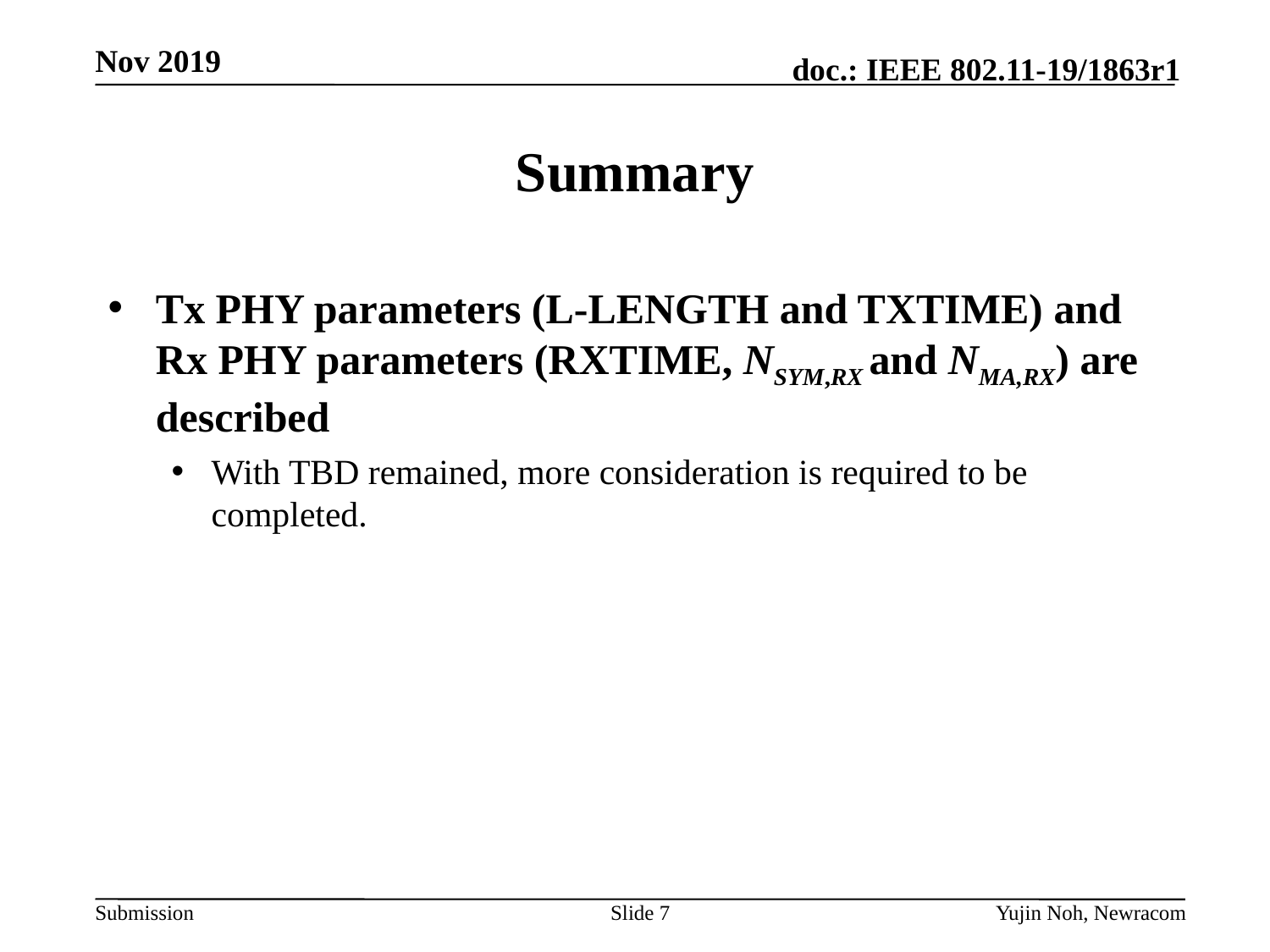

# Summary
Tx PHY parameters (L-LENGTH and TXTIME) and Rx PHY parameters (RXTIME, NSYM,RX and NMA,RX) are described
With TBD remained, more consideration is required to be completed.

Slide 7
Yujin Noh, Newracom